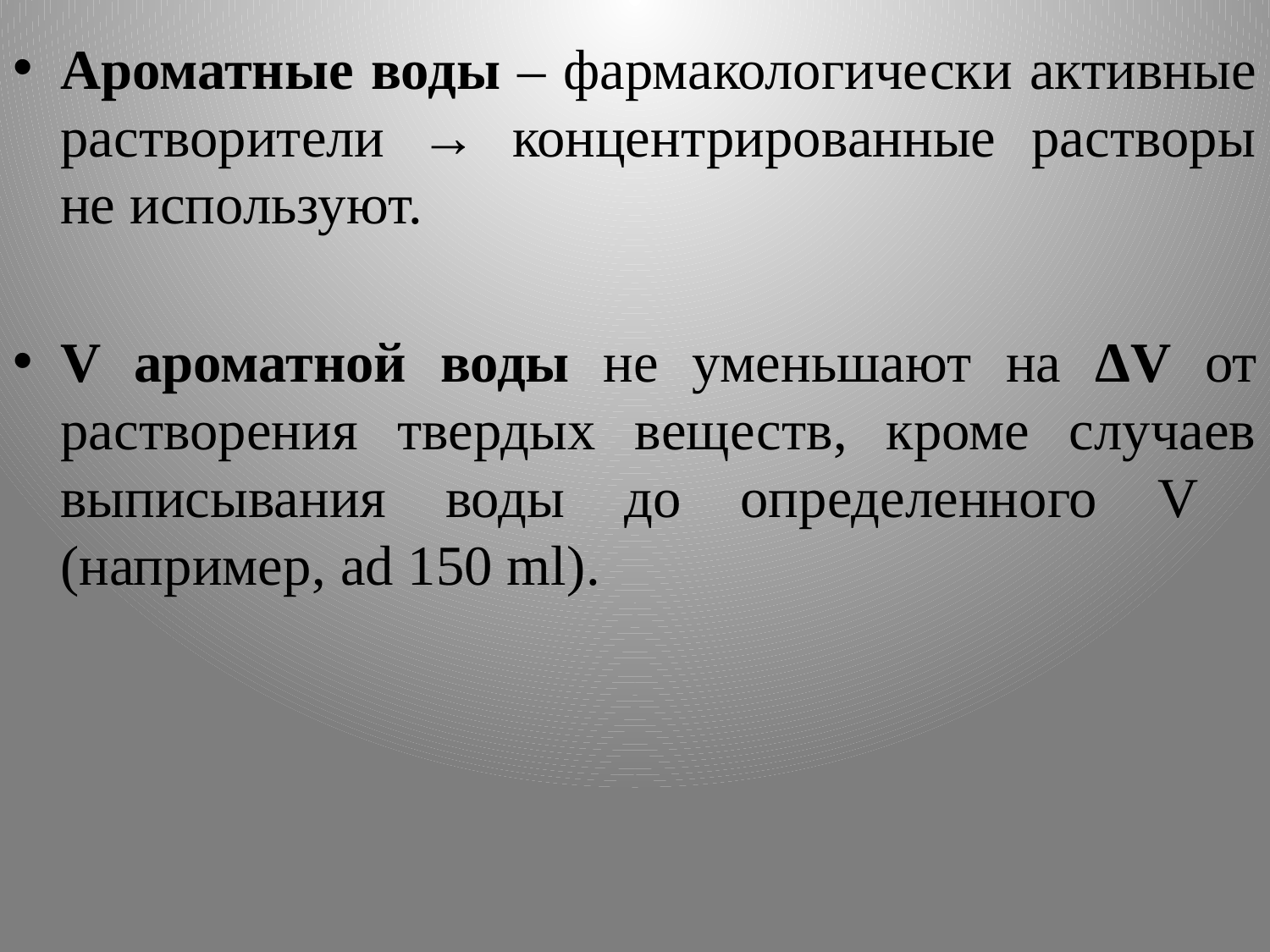

Ароматные воды – фармакологически активные растворители → концентрированные растворы не используют.

V ароматной воды не уменьшают на ΔV от растворения твердых веществ, кроме случаев выписывания воды до определенного V  (например, ad 150 ml).